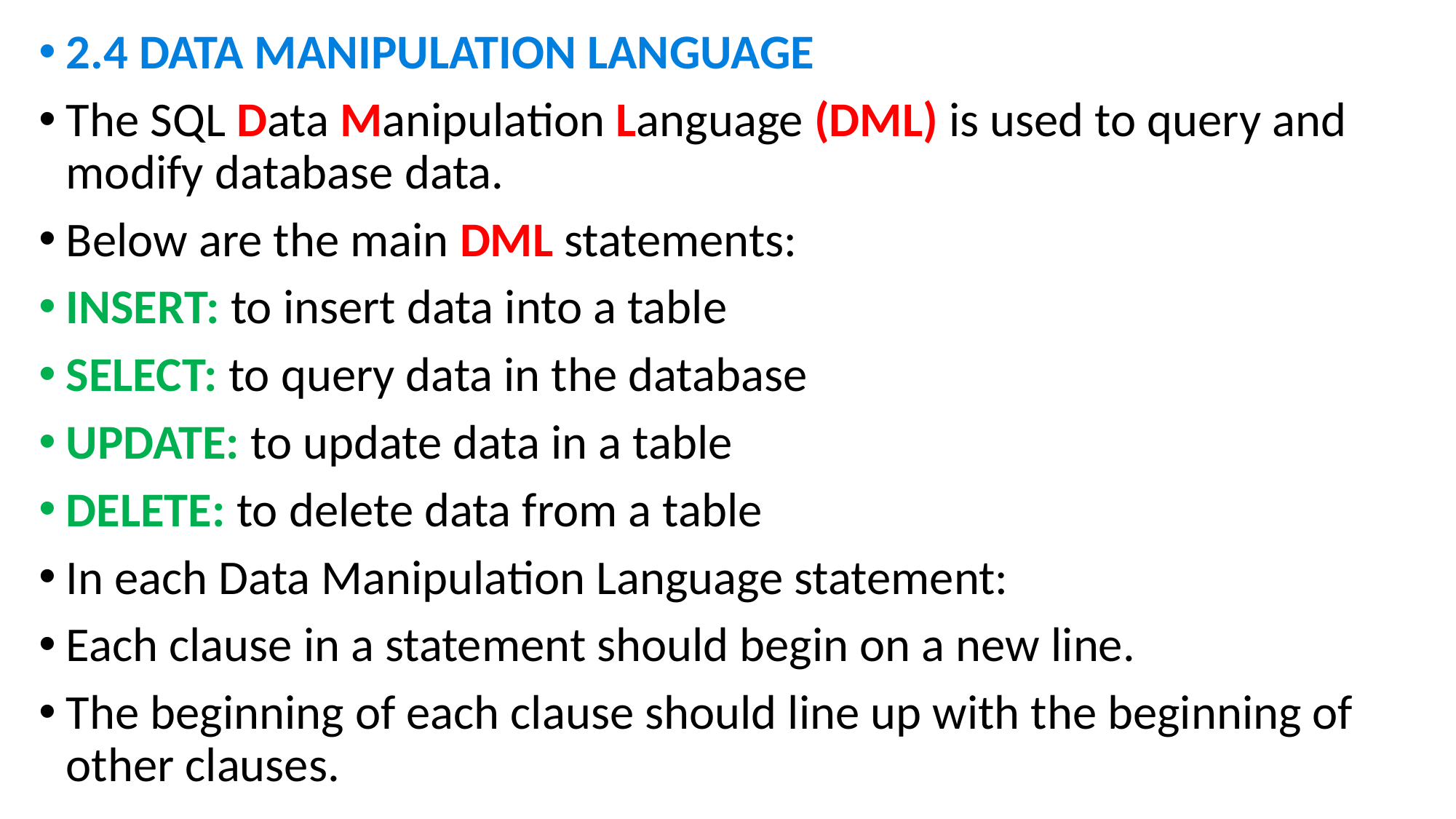

2.4 DATA MANIPULATION LANGUAGE
The SQL Data Manipulation Language (DML) is used to query and modify database data.
Below are the main DML statements:
INSERT: to insert data into a table
SELECT: to query data in the database
UPDATE: to update data in a table
DELETE: to delete data from a table
In each Data Manipulation Language statement:
Each clause in a statement should begin on a new line.
The beginning of each clause should line up with the beginning of other clauses.